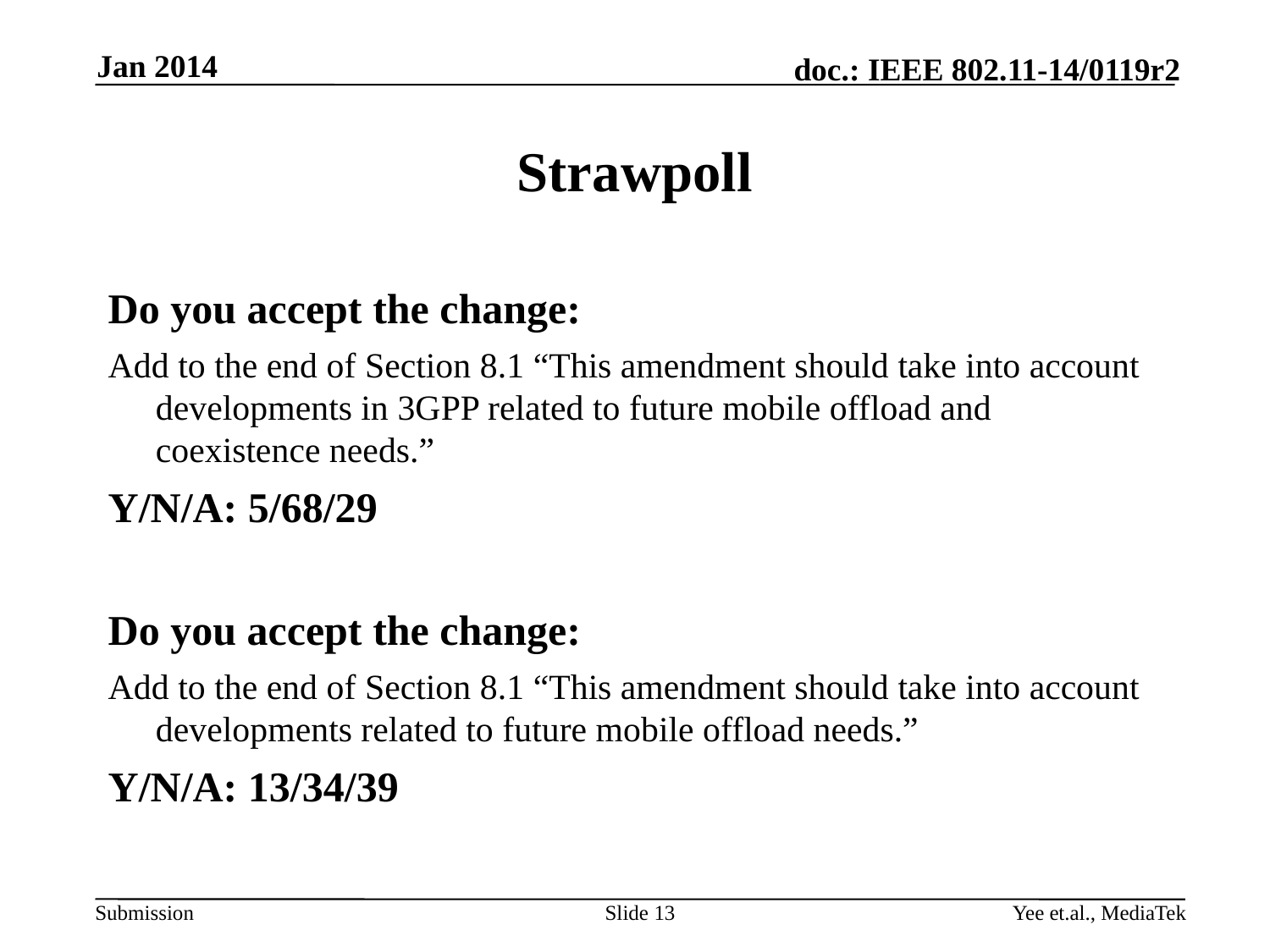

Jan 2014
# Strawpoll
Do you accept the change:
Add to the end of Section 8.1 “This amendment should take into account developments in 3GPP related to future mobile offload and coexistence needs.”
Y/N/A: 5/68/29

Do you accept the change:
Add to the end of Section 8.1 “This amendment should take into account developments related to future mobile offload needs.”
Y/N/A: 13/34/39

Slide 13
Yee et.al., MediaTek